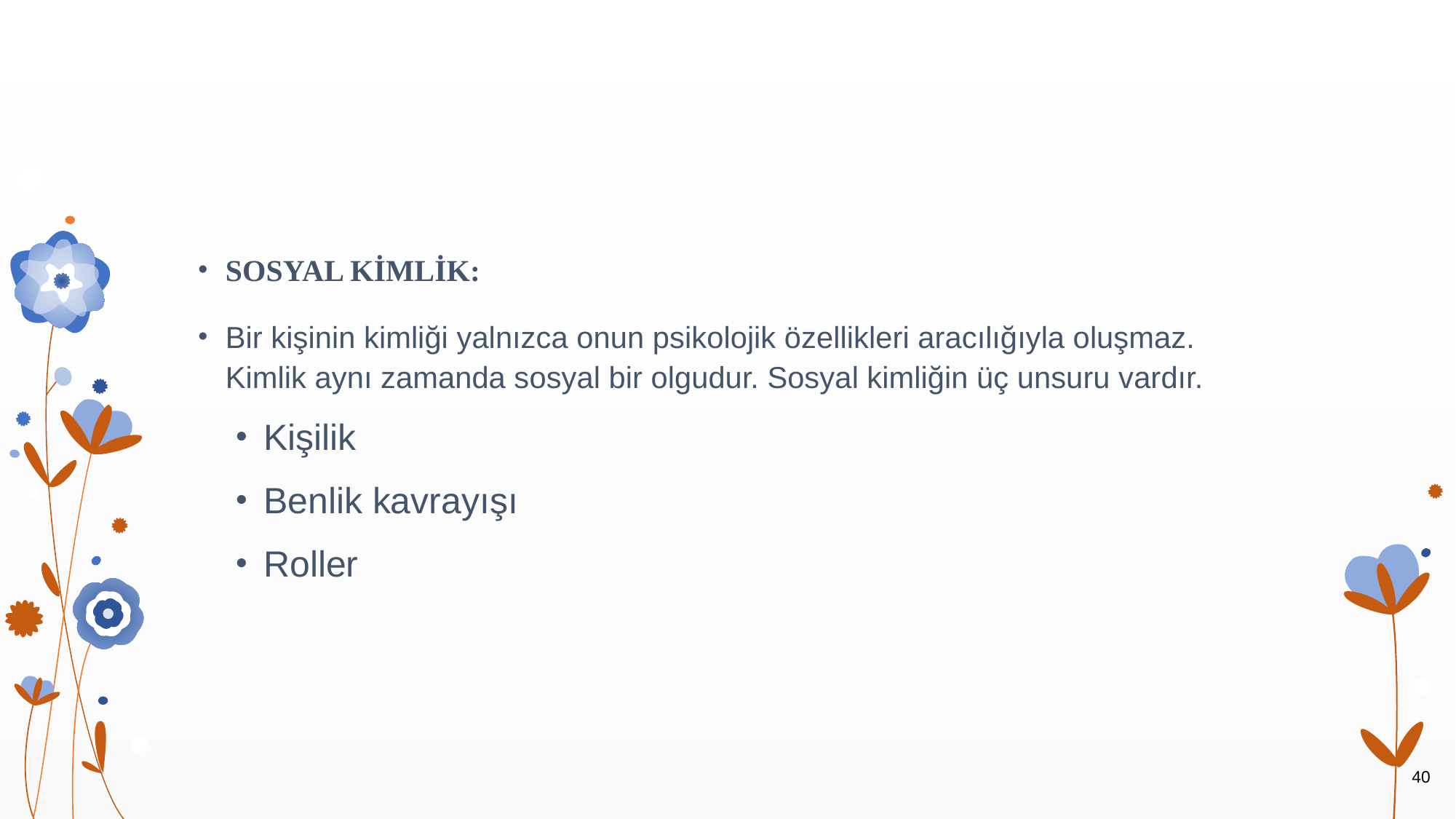

#
SOSYAL KİMLİK:
Bir kişinin kimliği yalnızca onun psikolojik özellikleri aracılığıyla oluşmaz. Kimlik aynı zamanda sosyal bir olgudur. Sosyal kimliğin üç unsuru vardır.
Kişilik
Benlik kavrayışı
Roller

40